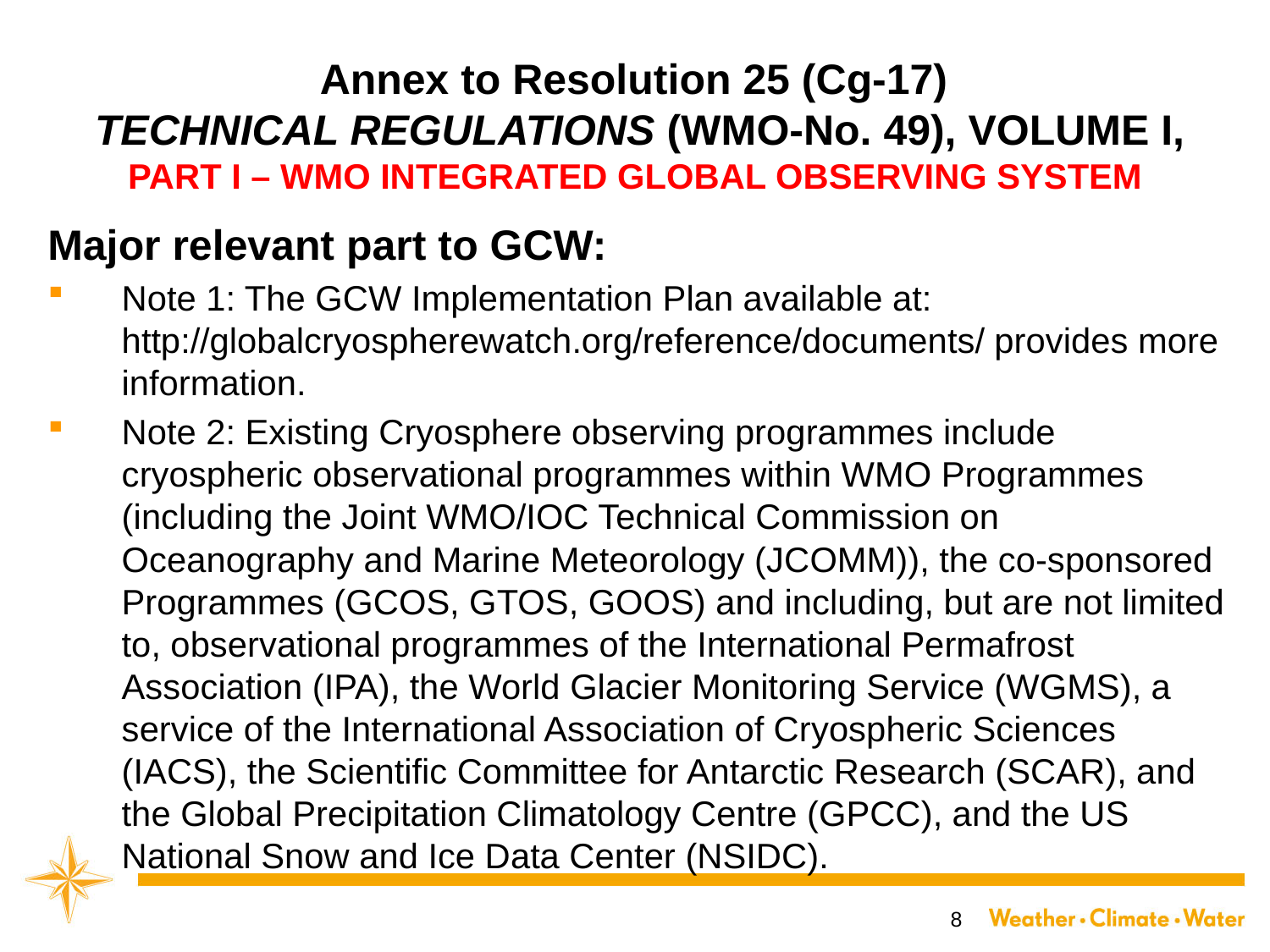

# Annex to Resolution 25 (Cg-17) TECHNICAL REGULATIONS (WMO-No. 49), VOLUME I, PART I – WMO INTEGRATED GLOBAL OBSERVING SYSTEM
Major relevant part to GCW:
Note 1: The GCW Implementation Plan available at: http://globalcryospherewatch.org/reference/documents/ provides more information.
Note 2: Existing Cryosphere observing programmes include cryospheric observational programmes within WMO Programmes (including the Joint WMO/IOC Technical Commission on Oceanography and Marine Meteorology (JCOMM)), the co-sponsored Programmes (GCOS, GTOS, GOOS) and including, but are not limited to, observational programmes of the International Permafrost Association (IPA), the World Glacier Monitoring Service (WGMS), a service of the International Association of Cryospheric Sciences (IACS), the Scientific Committee for Antarctic Research (SCAR), and the Global Precipitation Climatology Centre (GPCC), and the US National Snow and Ice Data Center (NSIDC).

8